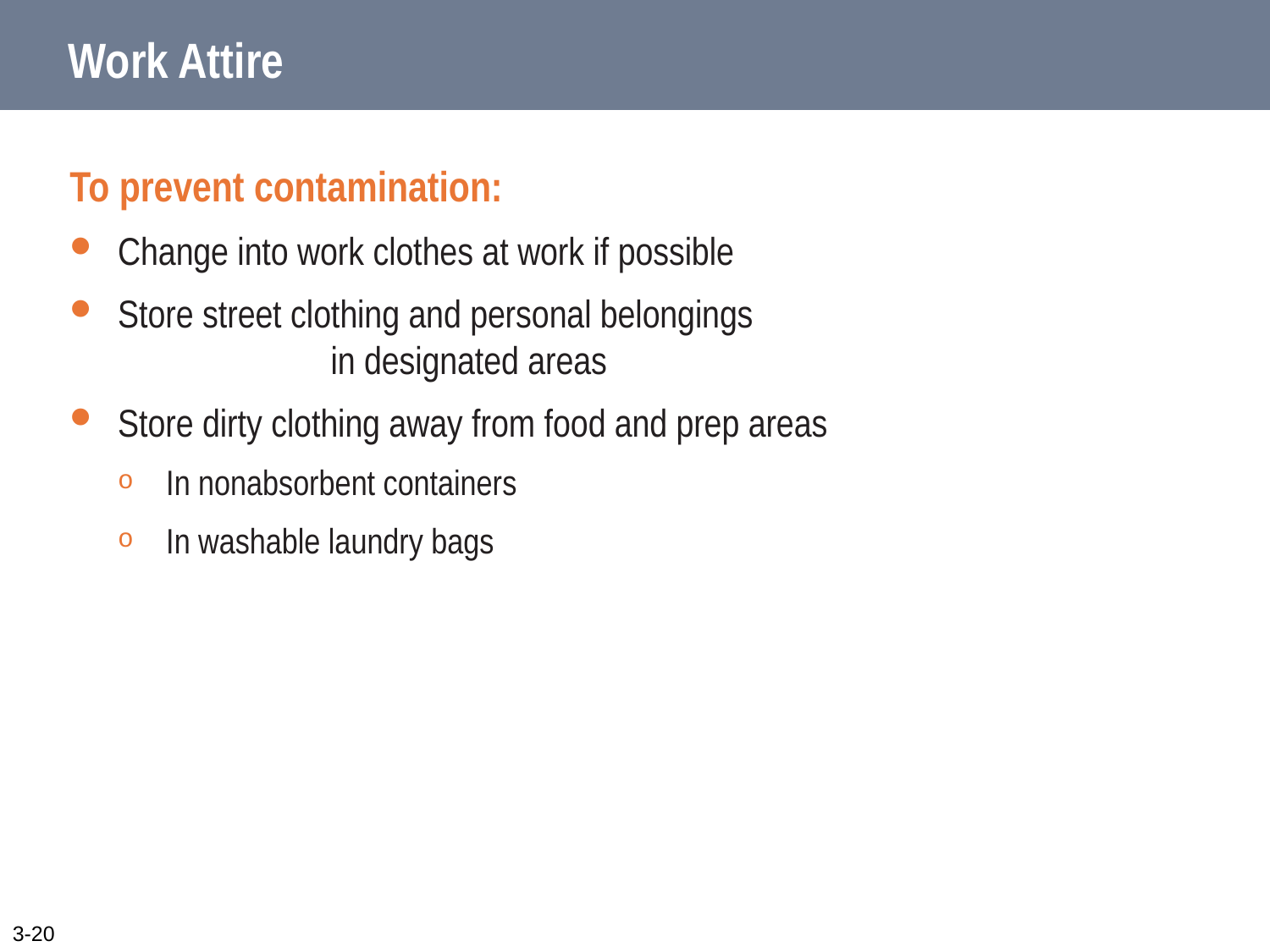

# Work Attire
To prevent contamination:
Change into work clothes at work if possible
Store street clothing and personal belongings                                                                         in designated areas
Store dirty clothing away from food and prep areas
In nonabsorbent containers
In washable laundry bags

3-20